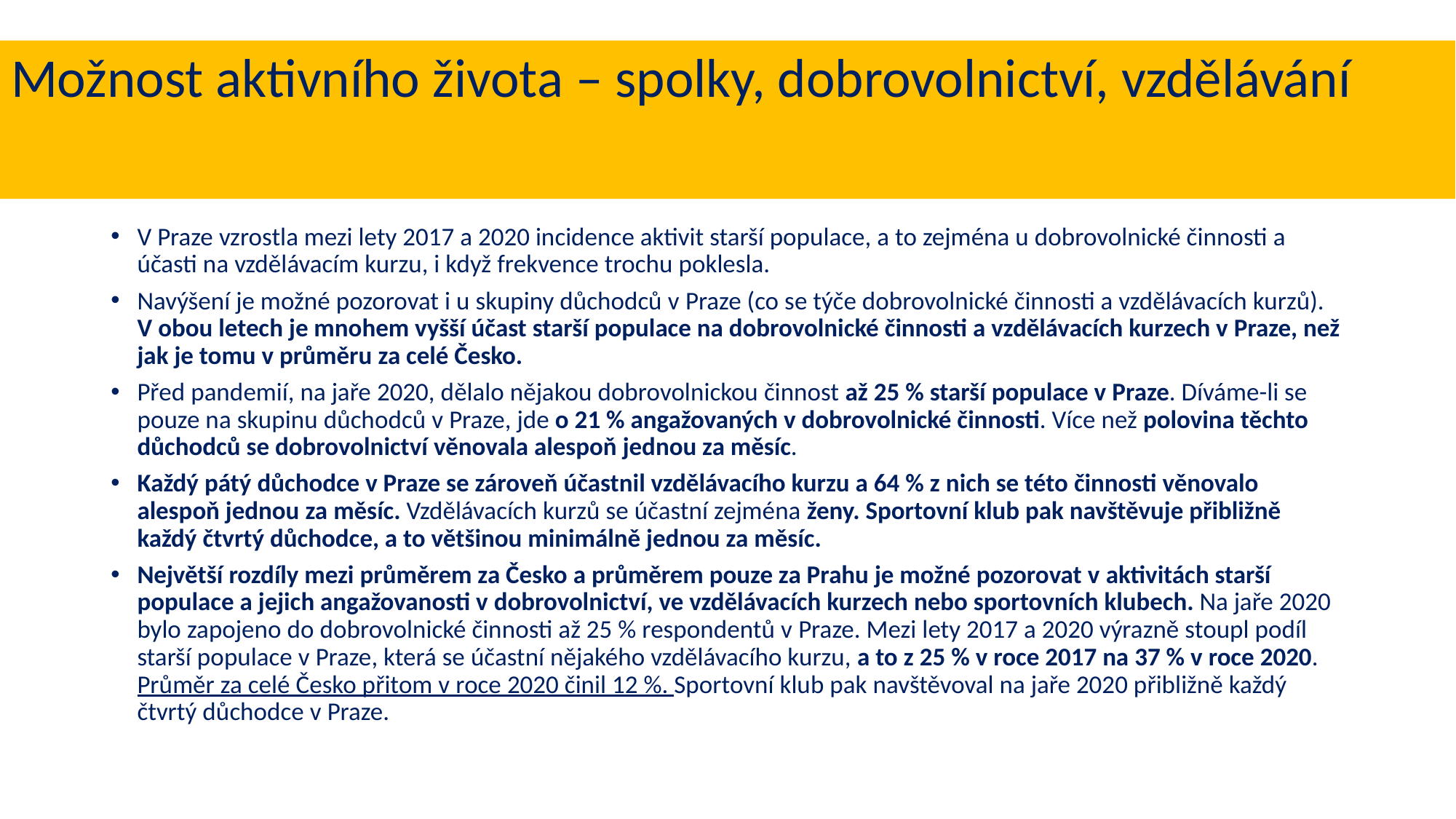

# Možnost aktivního života – spolky, dobrovolnictví, vzdělávání
V Praze vzrostla mezi lety 2017 a 2020 incidence aktivit starší populace, a to zejména u dobrovolnické činnosti a účasti na vzdělávacím kurzu, i když frekvence trochu poklesla.
Navýšení je možné pozorovat i u skupiny důchodců v Praze (co se týče dobrovolnické činnosti a vzdělávacích kurzů). V obou letech je mnohem vyšší účast starší populace na dobrovolnické činnosti a vzdělávacích kurzech v Praze, než jak je tomu v průměru za celé Česko.
Před pandemií, na jaře 2020, dělalo nějakou dobrovolnickou činnost až 25 % starší populace v Praze. Díváme-li se pouze na skupinu důchodců v Praze, jde o 21 % angažovaných v dobrovolnické činnosti. Více než polovina těchto důchodců se dobrovolnictví věnovala alespoň jednou za měsíc.
Každý pátý důchodce v Praze se zároveň účastnil vzdělávacího kurzu a 64 % z nich se této činnosti věnovalo alespoň jednou za měsíc. Vzdělávacích kurzů se účastní zejména ženy. Sportovní klub pak navštěvuje přibližně každý čtvrtý důchodce, a to většinou minimálně jednou za měsíc.
Největší rozdíly mezi průměrem za Česko a průměrem pouze za Prahu je možné pozorovat v aktivitách starší populace a jejich angažovanosti v dobrovolnictví, ve vzdělávacích kurzech nebo sportovních klubech. Na jaře 2020 bylo zapojeno do dobrovolnické činnosti až 25 % respondentů v Praze. Mezi lety 2017 a 2020 výrazně stoupl podíl starší populace v Praze, která se účastní nějakého vzdělávacího kurzu, a to z 25 % v roce 2017 na 37 % v roce 2020. Průměr za celé Česko přitom v roce 2020 činil 12 %. Sportovní klub pak navštěvoval na jaře 2020 přibližně každý čtvrtý důchodce v Praze.